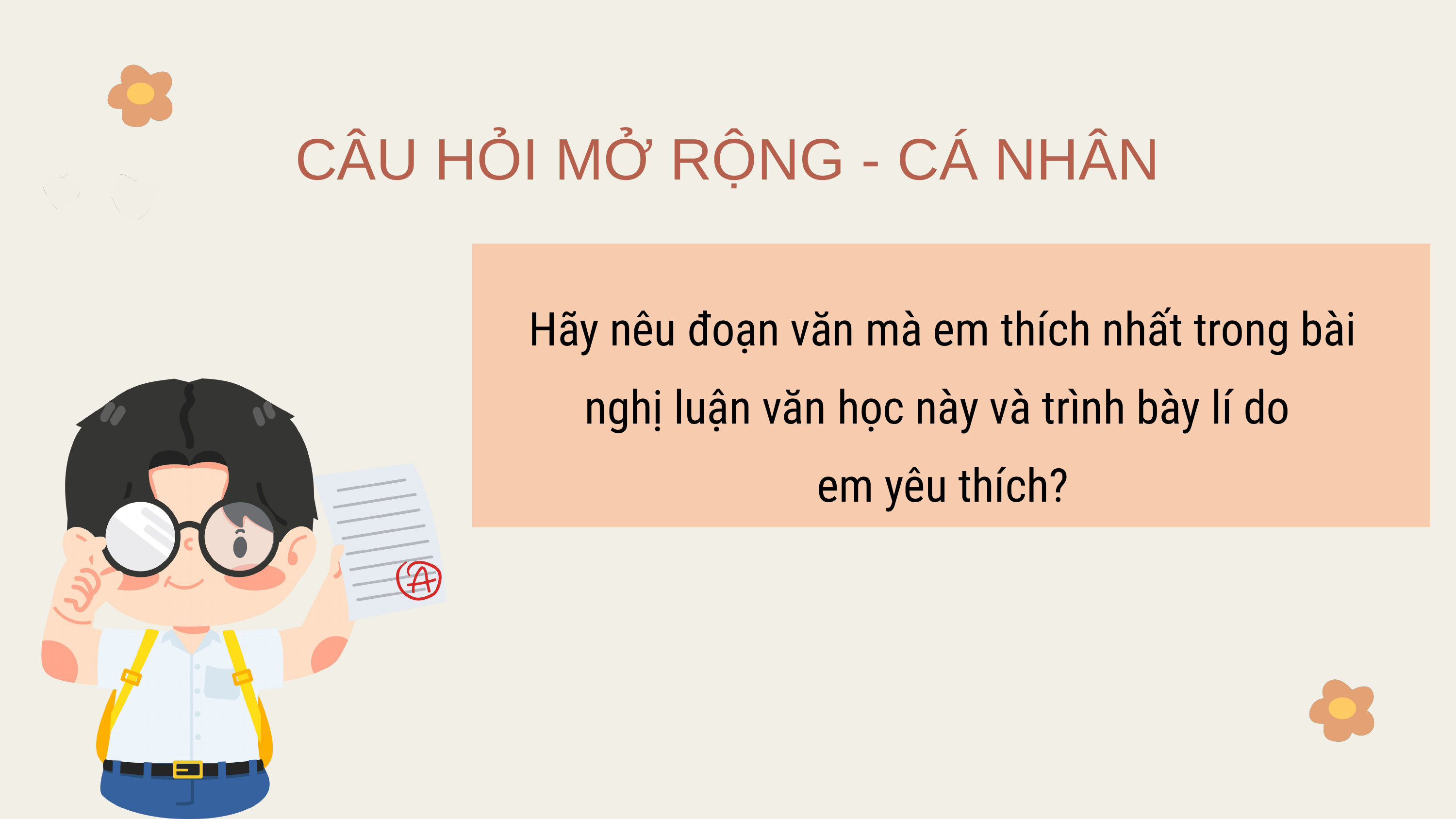

CÂU HỎI MỞ RỘNG - CÁ NHÂN

Hãy nêu đoạn văn mà em thích nhất trong bài nghị luận văn học này và trình bày lí do
em yêu thích?